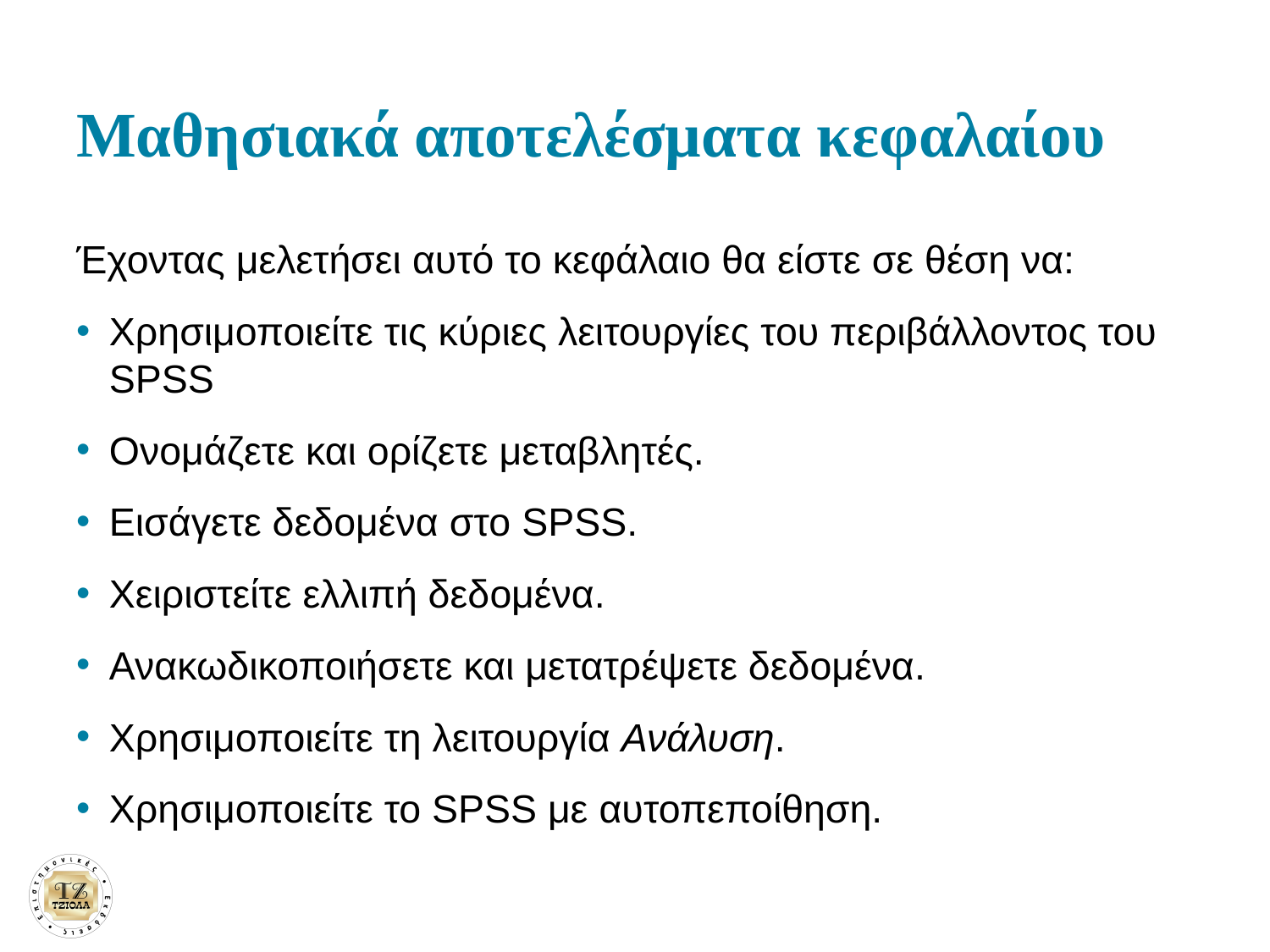

# Μαθησιακά αποτελέσματα κεφαλαίου
Έχοντας μελετήσει αυτό το κεφάλαιο θα είστε σε θέση να:
Χρησιμοποιείτε τις κύριες λειτουργίες του περιβάλλοντος του SPSS
Ονομάζετε και ορίζετε μεταβλητές.
Εισάγετε δεδομένα στο SPSS.
Χειριστείτε ελλιπή δεδομένα.
Ανακωδικοποιήσετε και μετατρέψετε δεδομένα.
Χρησιμοποιείτε τη λειτουργία Ανάλυση.
Χρησιμοποιείτε το SPSS με αυτοπεποίθηση.